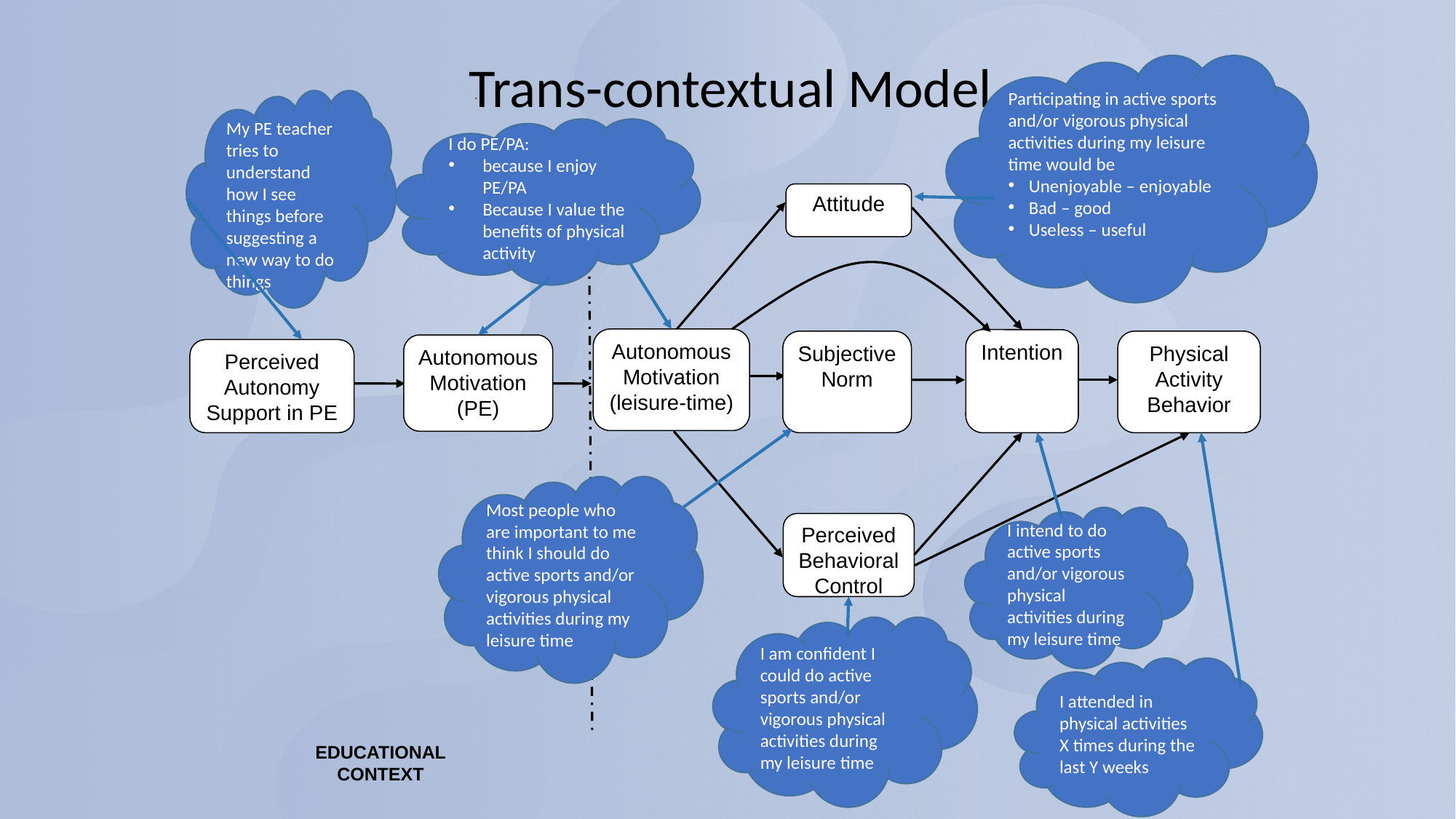

# Trans-contextual Model

.

Participating in active sports and/or vigorous physical activities during my leisure time would be
Unenjoyable – enjoyable
Bad – good
Useless – useful

My PE teacher tries to understand how I see things before suggesting a new way to do things
I do PE/PA:
because I enjoy PE/PA
Because I value the benefits of physical activity

Attitude

Autonomous
Motivation
(leisure-time)
Intention
Subjective
Norm
Physical Activity
Behavior

Autonomous
Motivation
(PE)
Perceived
Autonomy
Support in PE

Most people who are important to me think I should do active sports and/or vigorous physical activities during my leisure time
I intend to do active sports and/or vigorous physical activities during my leisure time
Perceived
Behavioral
Control
I am confident I could do active sports and/or vigorous physical activities during
my leisure time
I attended in physical activities X times during the last Y weeks
.
EDUCATIONAL CONTEXT
LEISURE-TIME CONTEXT